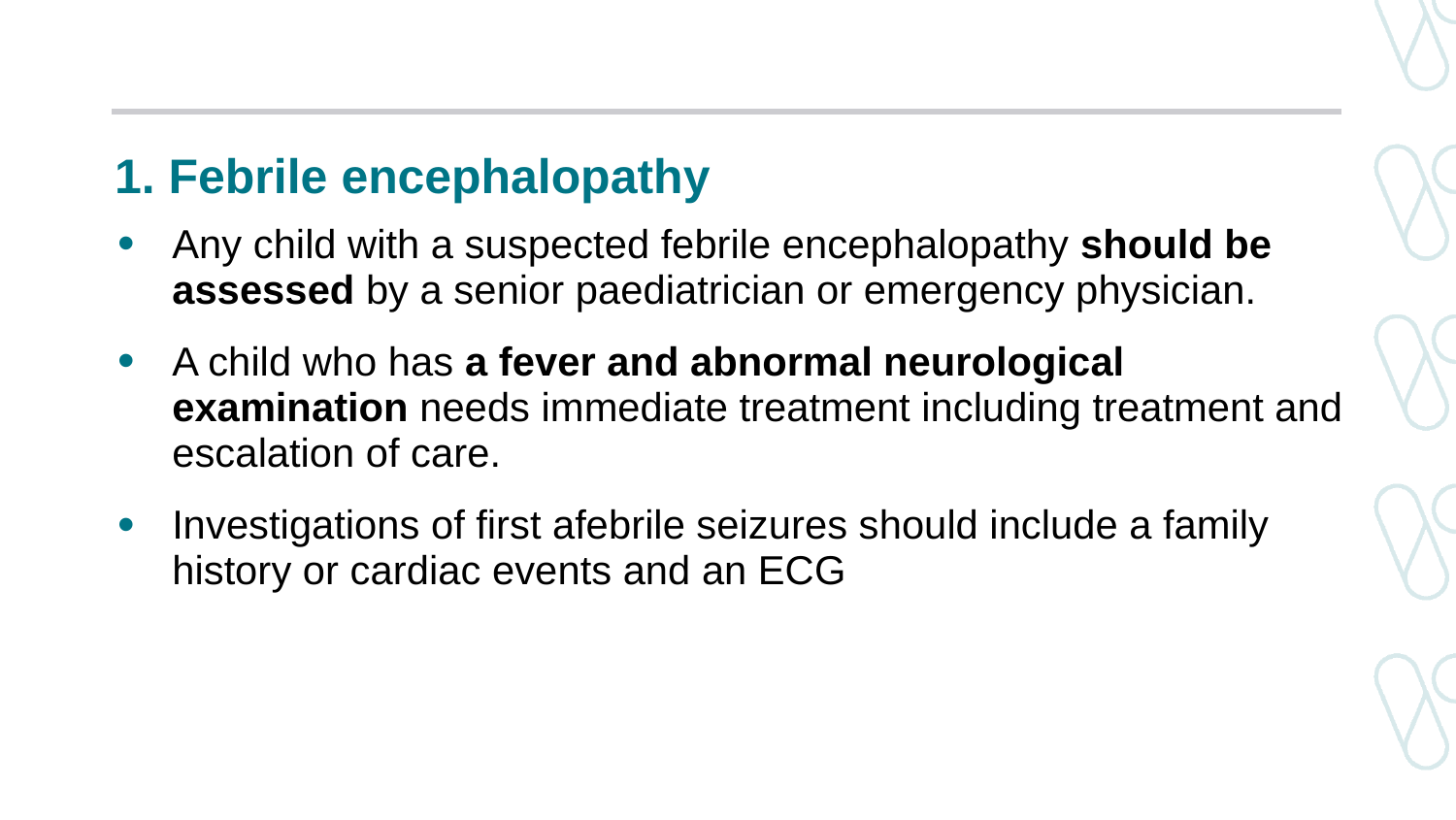

# 1. Febrile encephalopathy
Any child with a suspected febrile encephalopathy should be assessed by a senior paediatrician or emergency physician.
A child who has a fever and abnormal neurological examination needs immediate treatment including treatment and escalation of care.
Investigations of first afebrile seizures should include a family history or cardiac events and an ECG